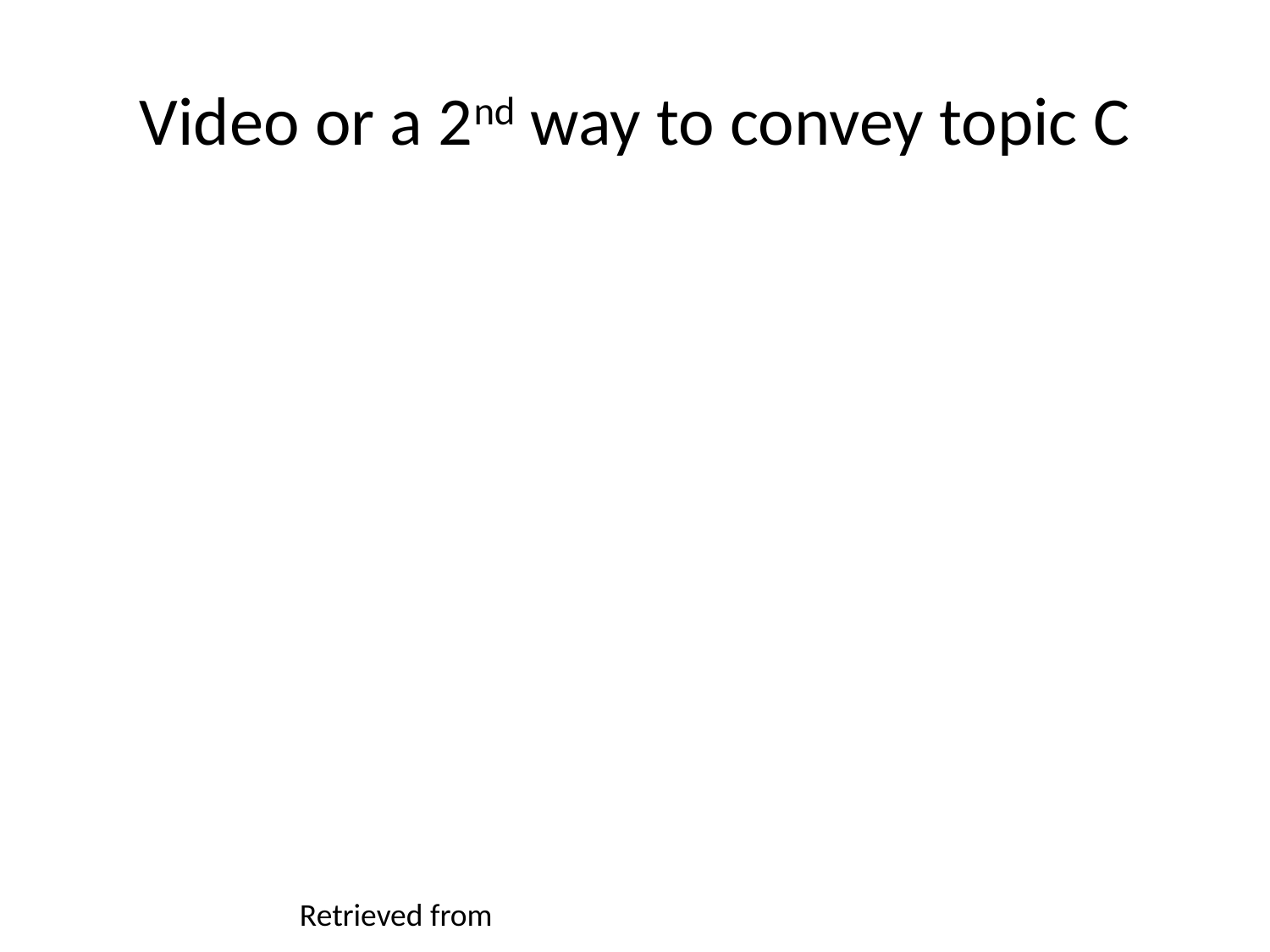

# Video or a 2nd way to convey topic C

Retrieved from